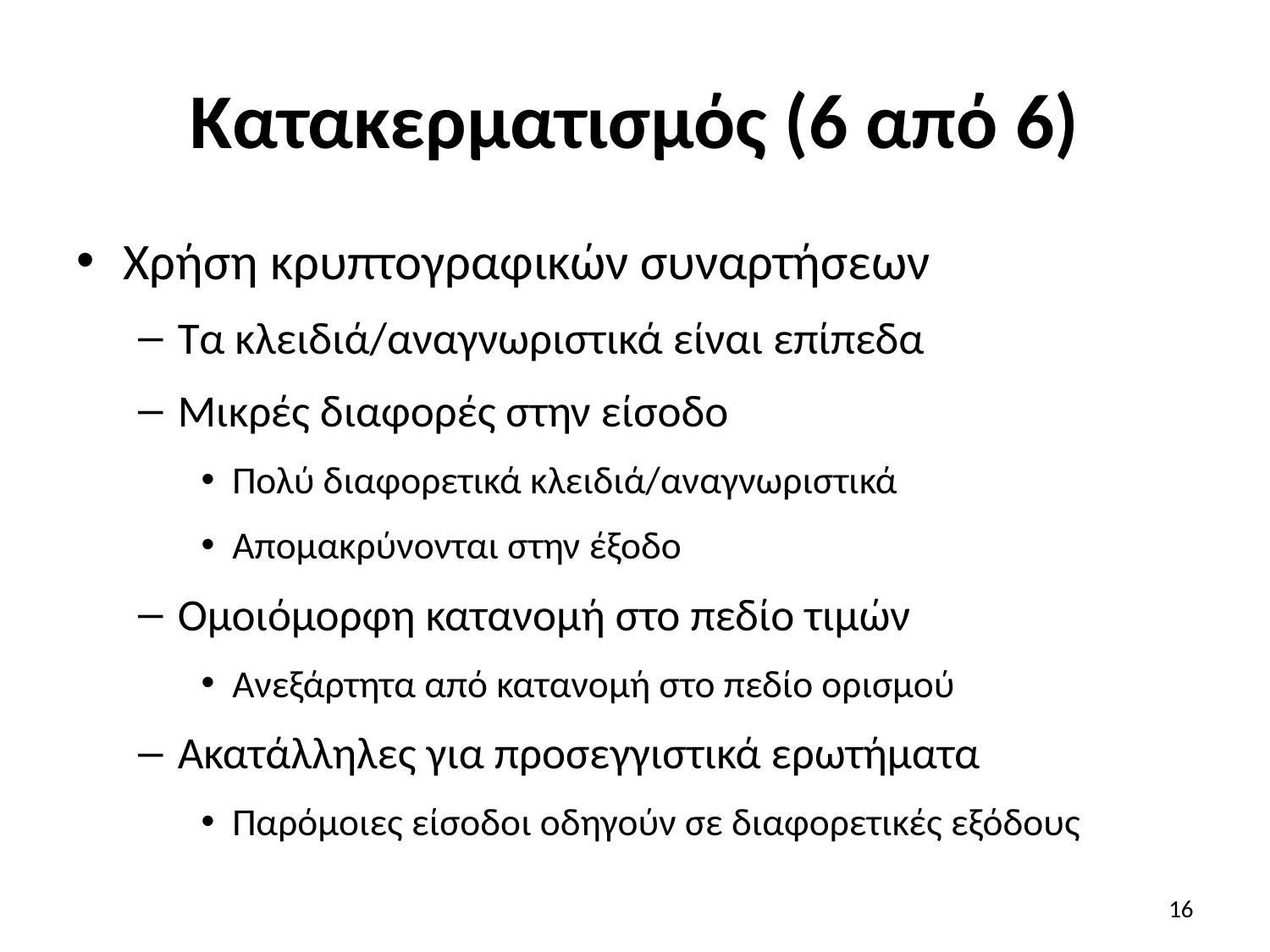

# Κατακερματισμός (6 από 6)
Χρήση κρυπτογραφικών συναρτήσεων
Τα κλειδιά/αναγνωριστικά είναι επίπεδα
Μικρές διαφορές στην είσοδο
Πολύ διαφορετικά κλειδιά/αναγνωριστικά
Απομακρύνονται στην έξοδο
Ομοιόμορφη κατανομή στο πεδίο τιμών
Ανεξάρτητα από κατανομή στο πεδίο ορισμού
Ακατάλληλες για προσεγγιστικά ερωτήματα
Παρόμοιες είσοδοι οδηγούν σε διαφορετικές εξόδους
16